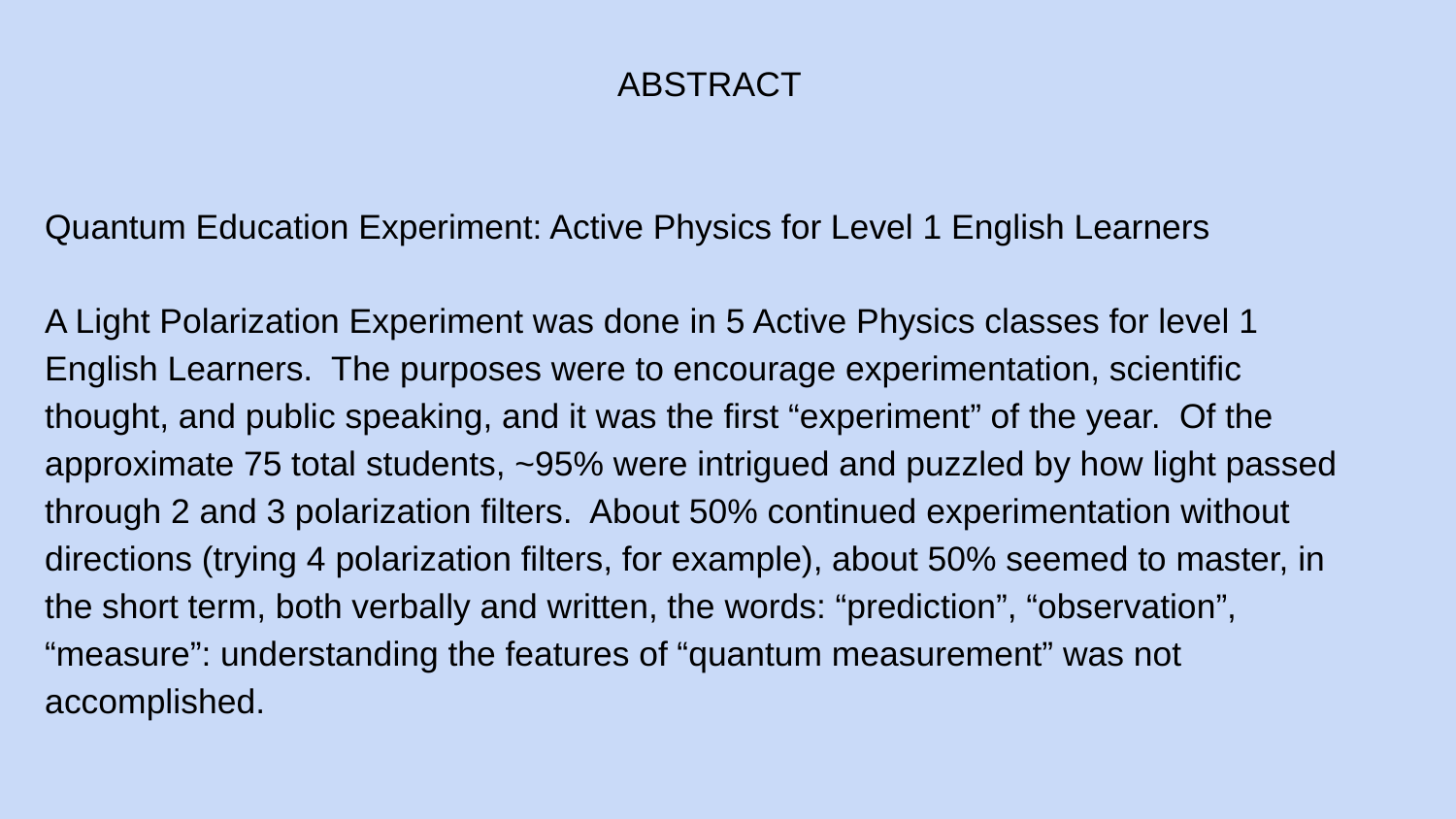

# ABSTRACT

Quantum Education Experiment: Active Physics for Level 1 English Learners

A Light Polarization Experiment was done in 5 Active Physics classes for level 1 English Learners.  The purposes were to encourage experimentation, scientific thought, and public speaking, and it was the first “experiment” of the year.  Of the approximate 75 total students, ~95% were intrigued and puzzled by how light passed through 2 and 3 polarization filters.  About 50% continued experimentation without directions (trying 4 polarization filters, for example), about 50% seemed to master, in the short term, both verbally and written, the words: “prediction”, “observation”, “measure”: understanding the features of “quantum measurement” was not accomplished.